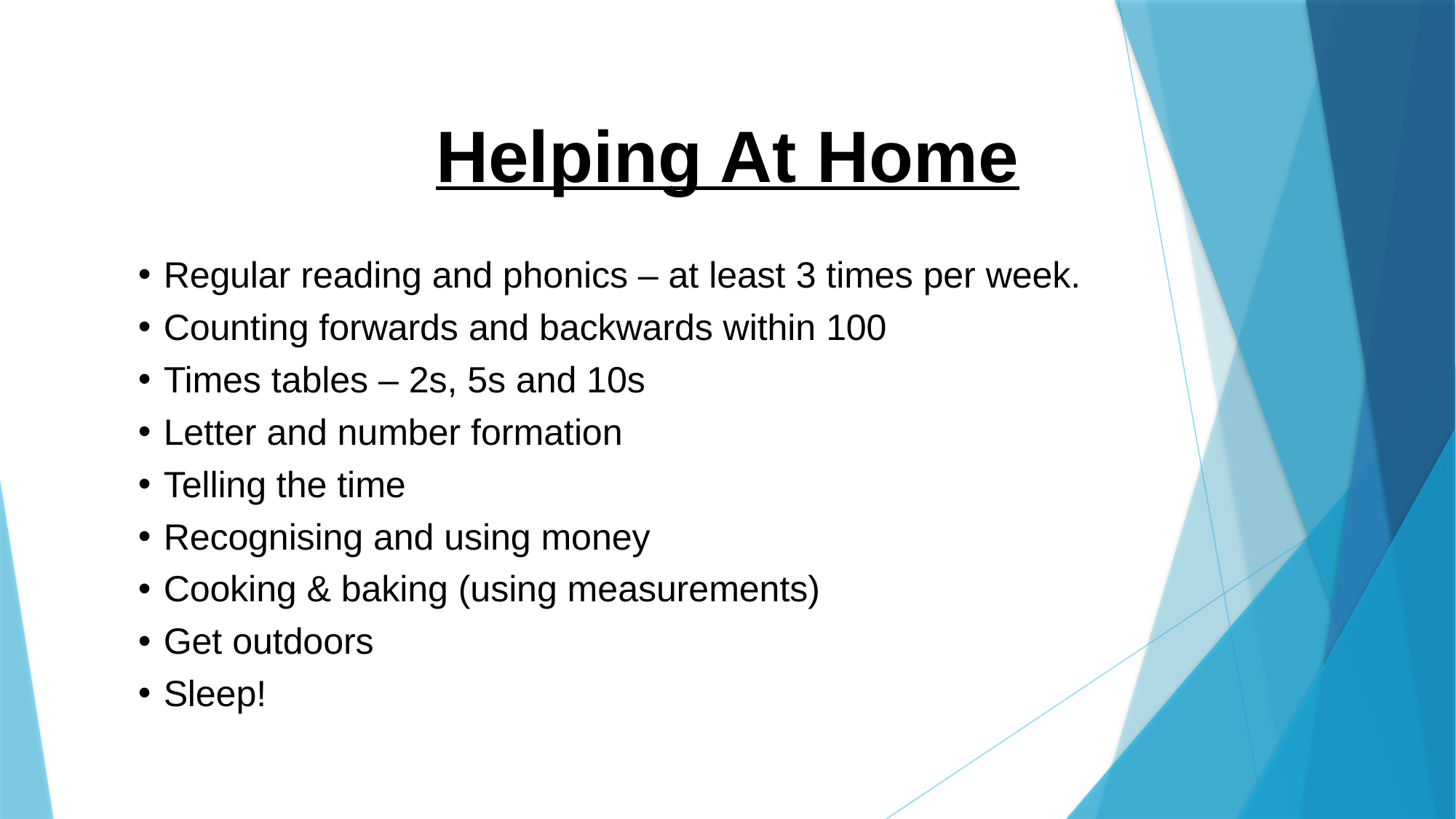

Helping At Home
Regular reading and phonics – at least 3 times per week.
Counting forwards and backwards within 100
Times tables – 2s, 5s and 10s
Letter and number formation
Telling the time
Recognising and using money
Cooking & baking (using measurements)
Get outdoors
Sleep!